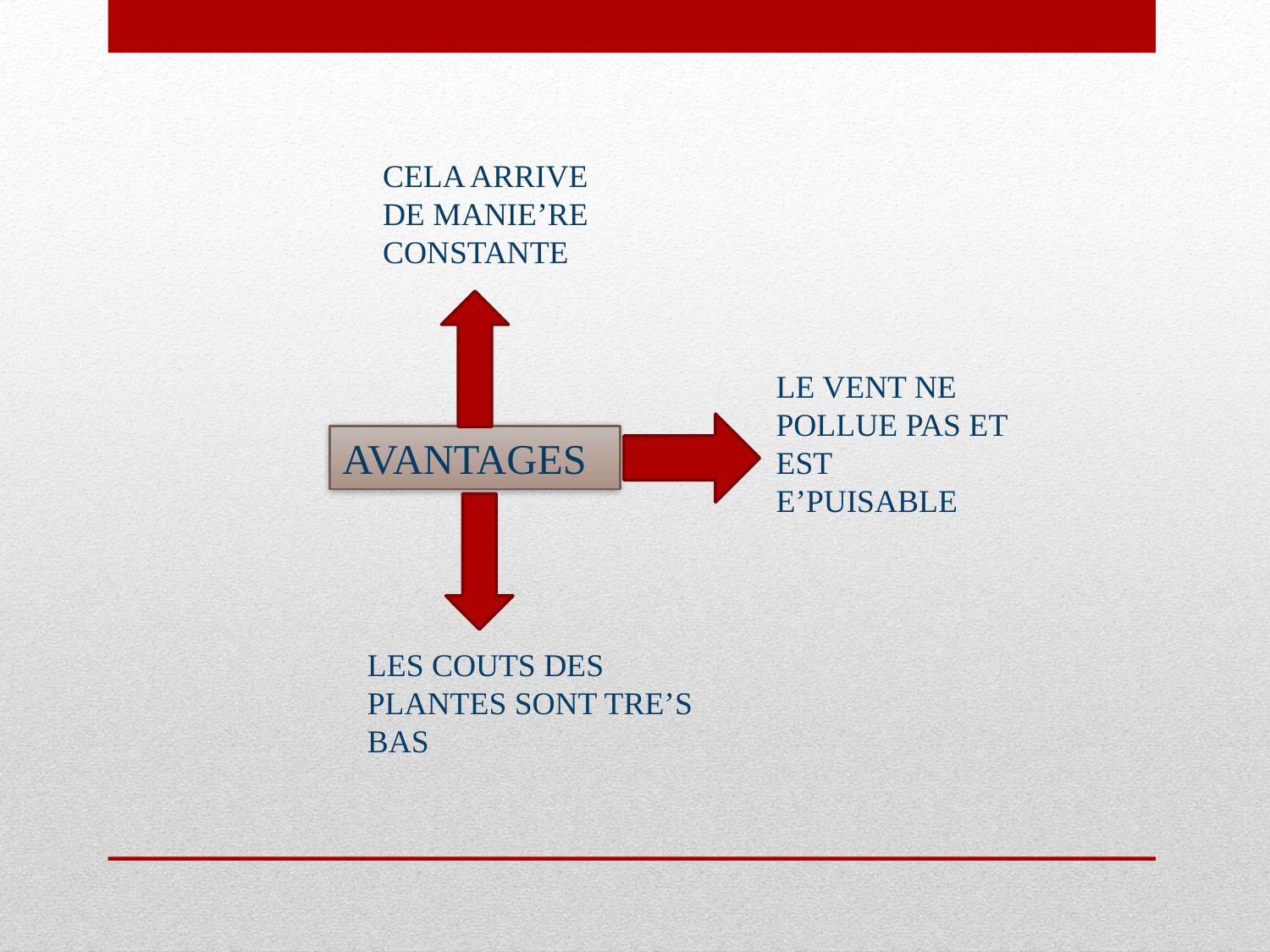

CELA ARRIVE DE MANIE’RE CONSTANTE

LE VENT NE POLLUE PAS ET EST E’PUISABLE

AVANTAGES

LES COUTS DES PLANTES SONT TRE’S BAS